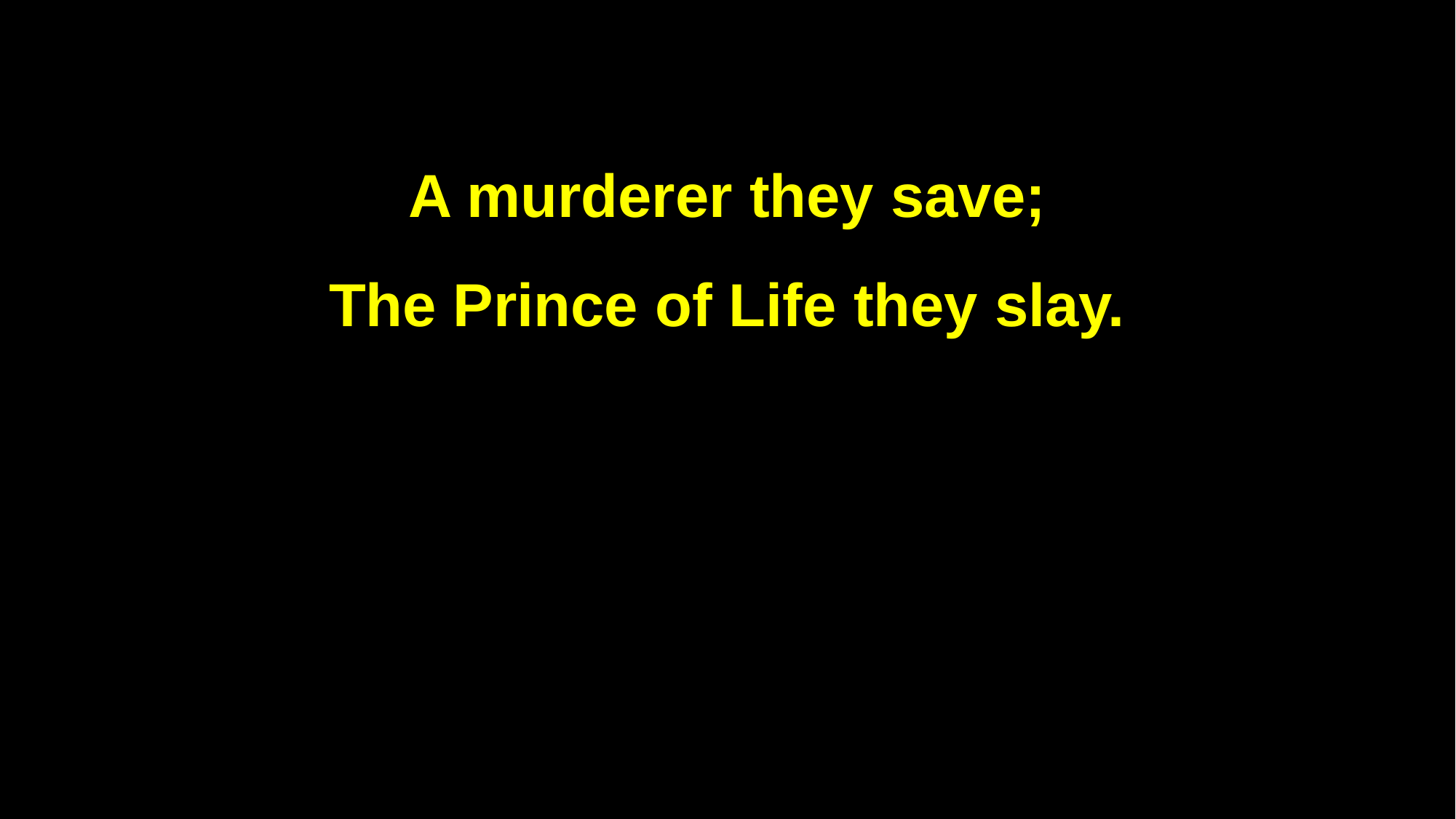

A murderer they save;
The Prince of Life they slay.